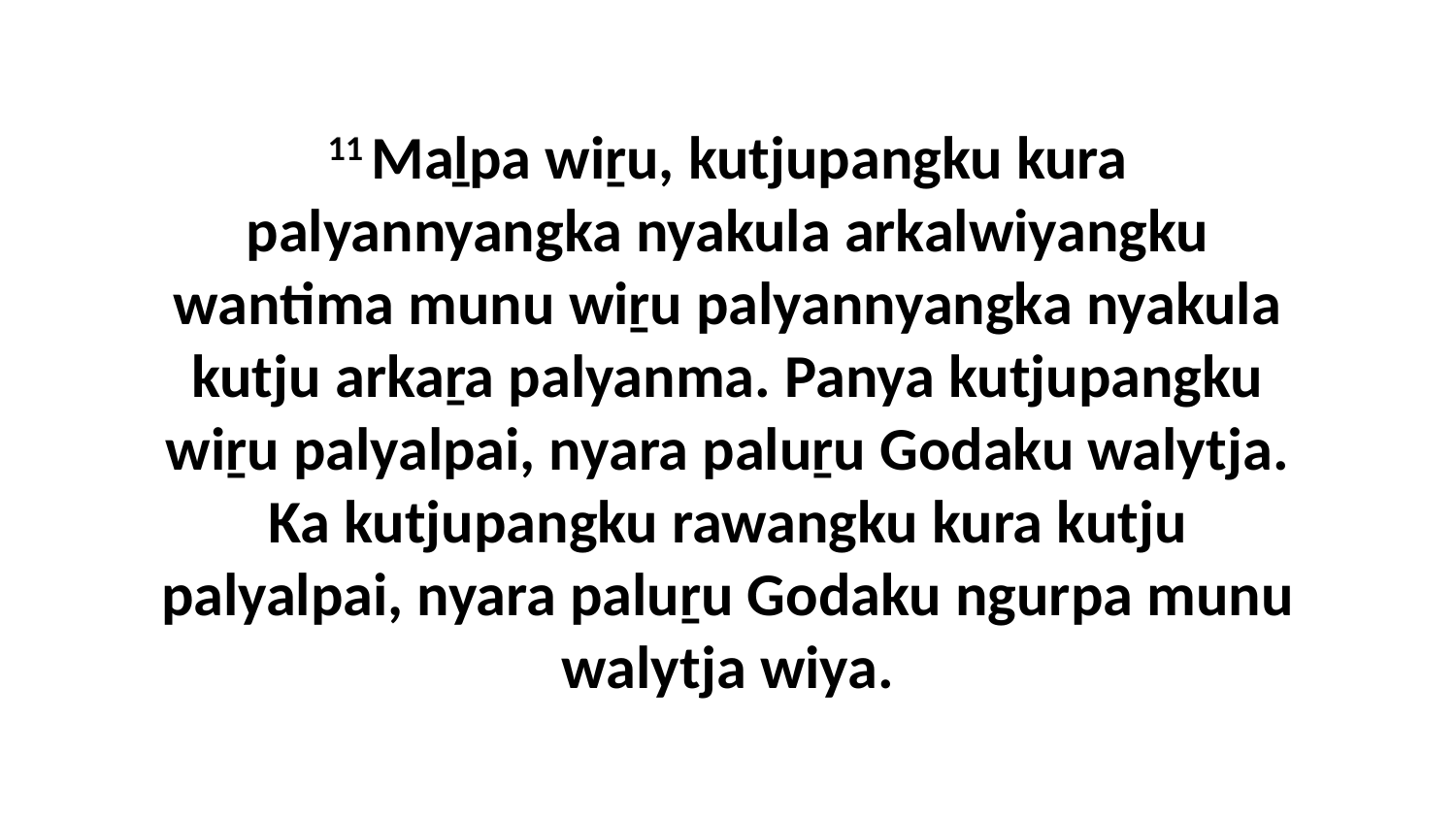

11 Maḻpa wiṟu, kutjupangku kura palyannyangka nyakula arkalwiyangku wantima munu wiṟu palyannyangka nyakula kutju arkaṟa palyanma. Panya kutjupangku wiṟu palyalpai, nyara paluṟu Godaku walytja. Ka kutjupangku rawangku kura kutju palyalpai, nyara paluṟu Godaku ngurpa munu walytja wiya.